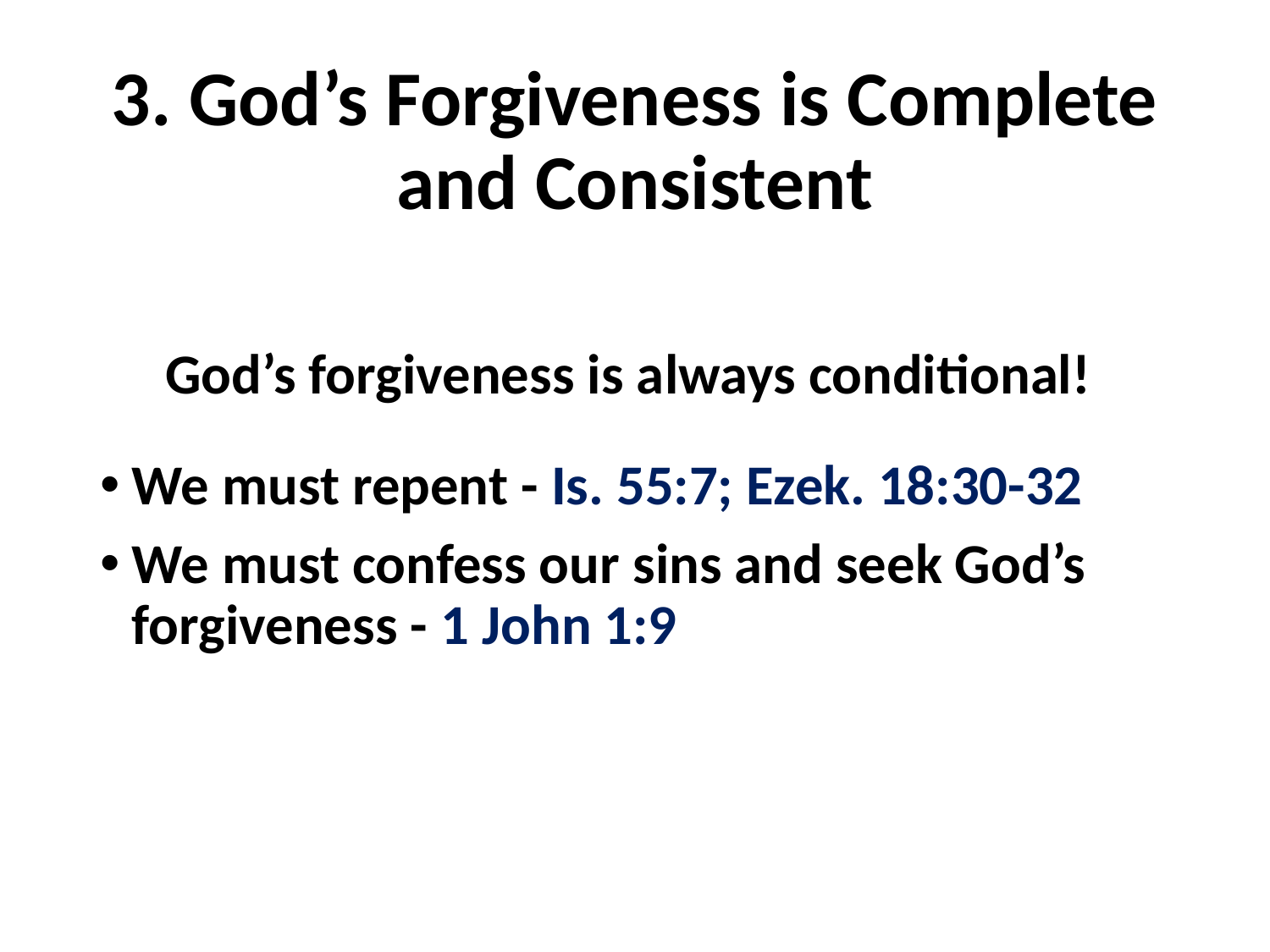

# 3. God’s Forgiveness is Complete and Consistent
God’s forgiveness is always conditional!

We must repent - Is. 55:7; Ezek. 18:30-32
We must confess our sins and seek God’s forgiveness - 1 John 1:9